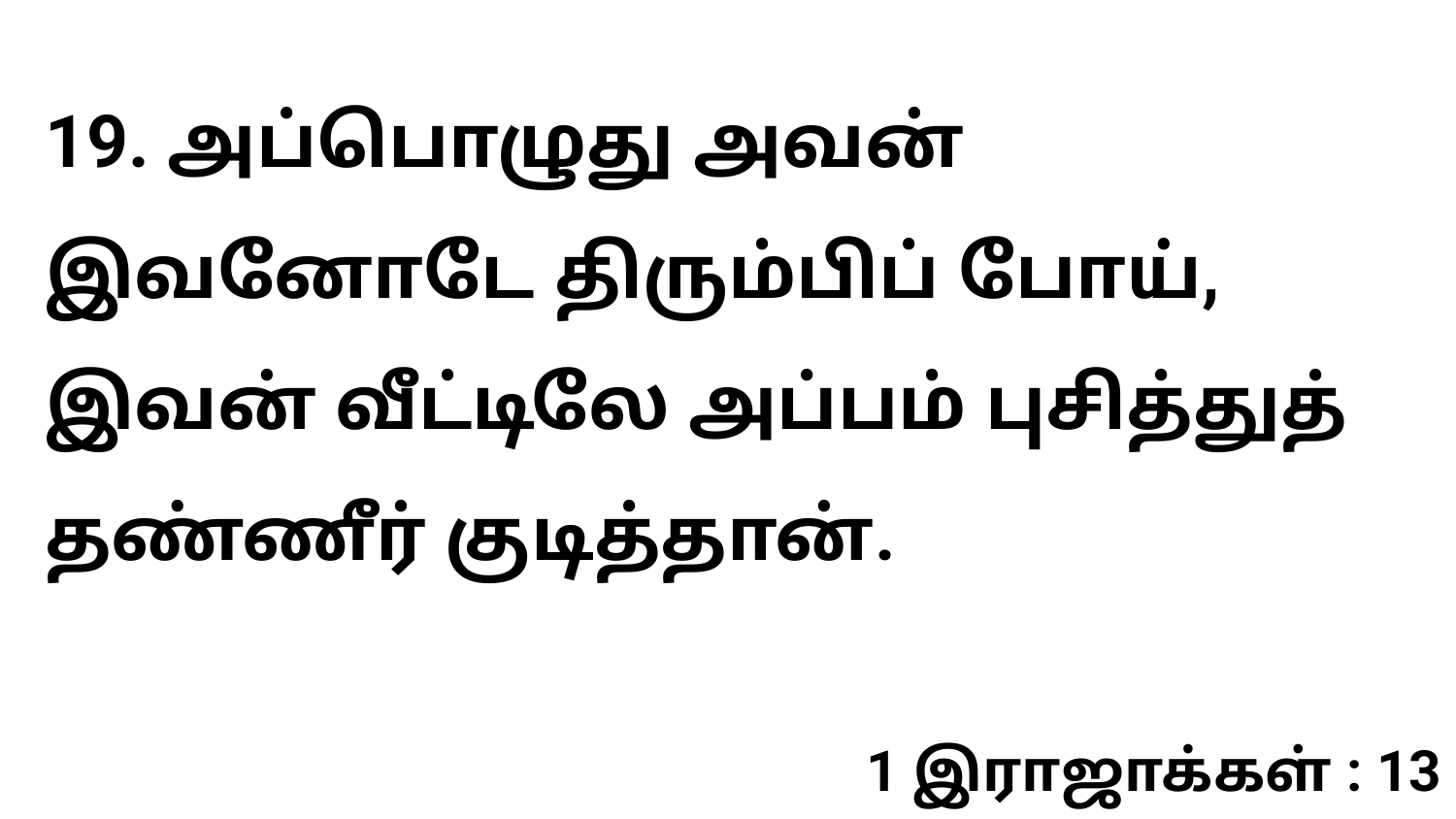

19. அப்பொழுது அவன் இவனோடே திரும்பிப் போய், இவன் வீட்டிலே அப்பம் புசித்துத் தண்ணீர் குடித்தான்.
1 இராஜாக்கள் : 13